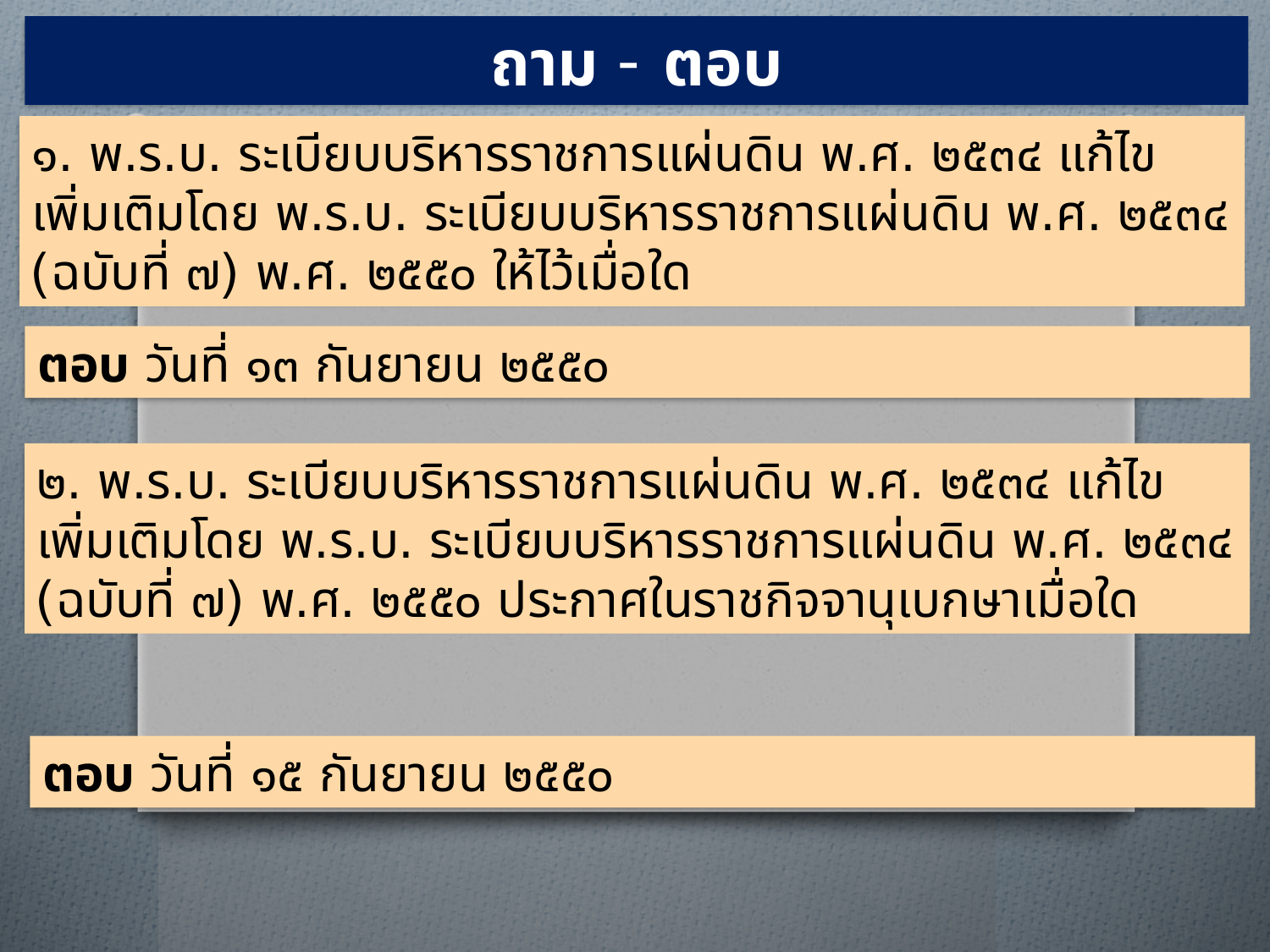

ถาม - ตอบ
๑. พ.ร.บ. ระเบียบบริหารราชการแผ่นดิน พ.ศ. ๒๕๓๔ แก้ไขเพิ่มเติมโดย พ.ร.บ. ระเบียบบริหารราชการแผ่นดิน พ.ศ. ๒๕๓๔ (ฉบับที่ ๗) พ.ศ. ๒๕๕๐ ให้ไว้เมื่อใด
ตอบ วันที่ ๑๓ กันยายน ๒๕๕๐
๒. พ.ร.บ. ระเบียบบริหารราชการแผ่นดิน พ.ศ. ๒๕๓๔ แก้ไขเพิ่มเติมโดย พ.ร.บ. ระเบียบบริหารราชการแผ่นดิน พ.ศ. ๒๕๓๔ (ฉบับที่ ๗) พ.ศ. ๒๕๕๐ ประกาศในราชกิจจานุเบกษาเมื่อใด
ตอบ วันที่ ๑๕ กันยายน ๒๕๕๐